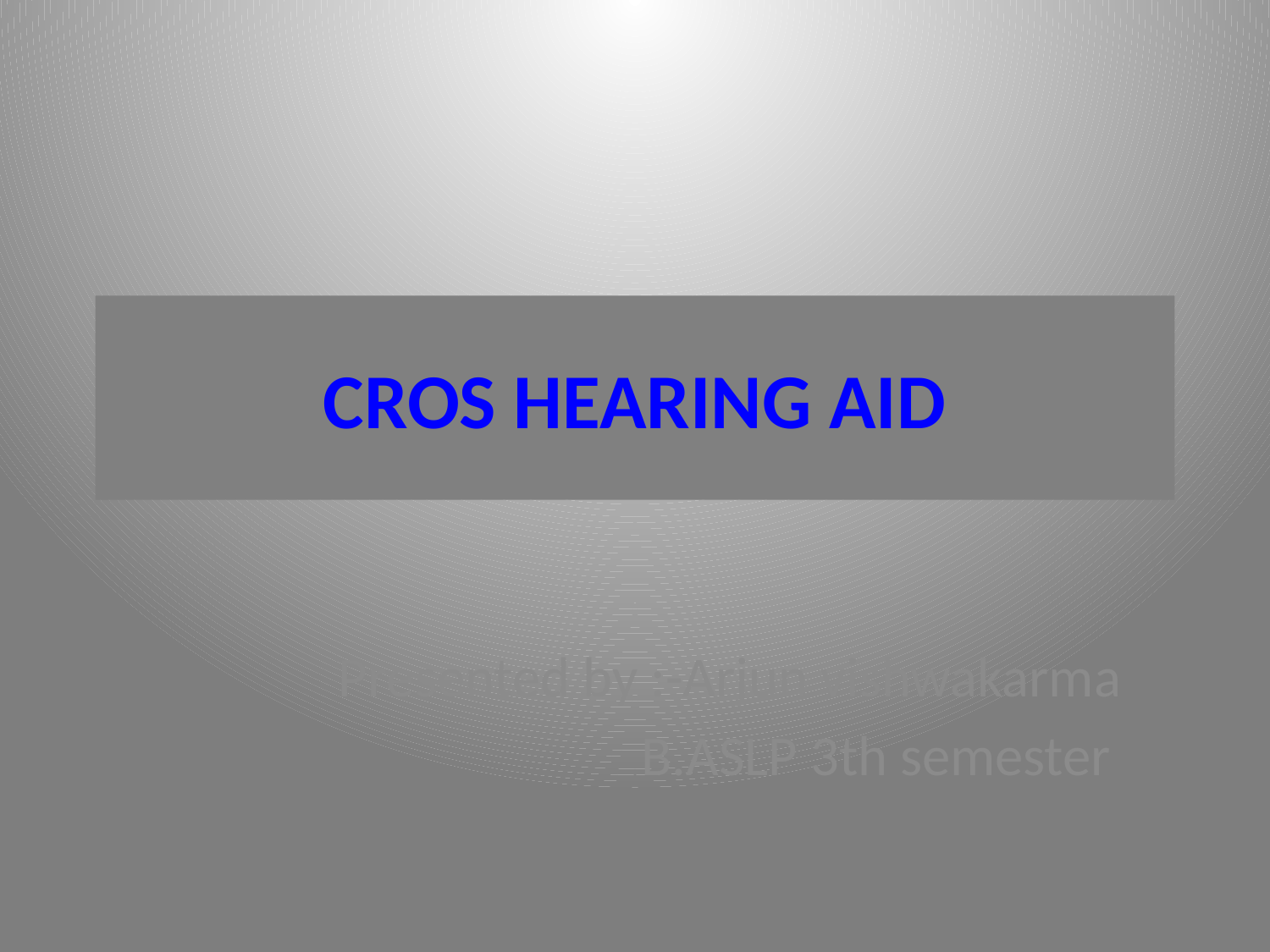

# CROS HEARING AID
Presented by :-Arjun vishwakarma
                       B.ASLP 3th semester